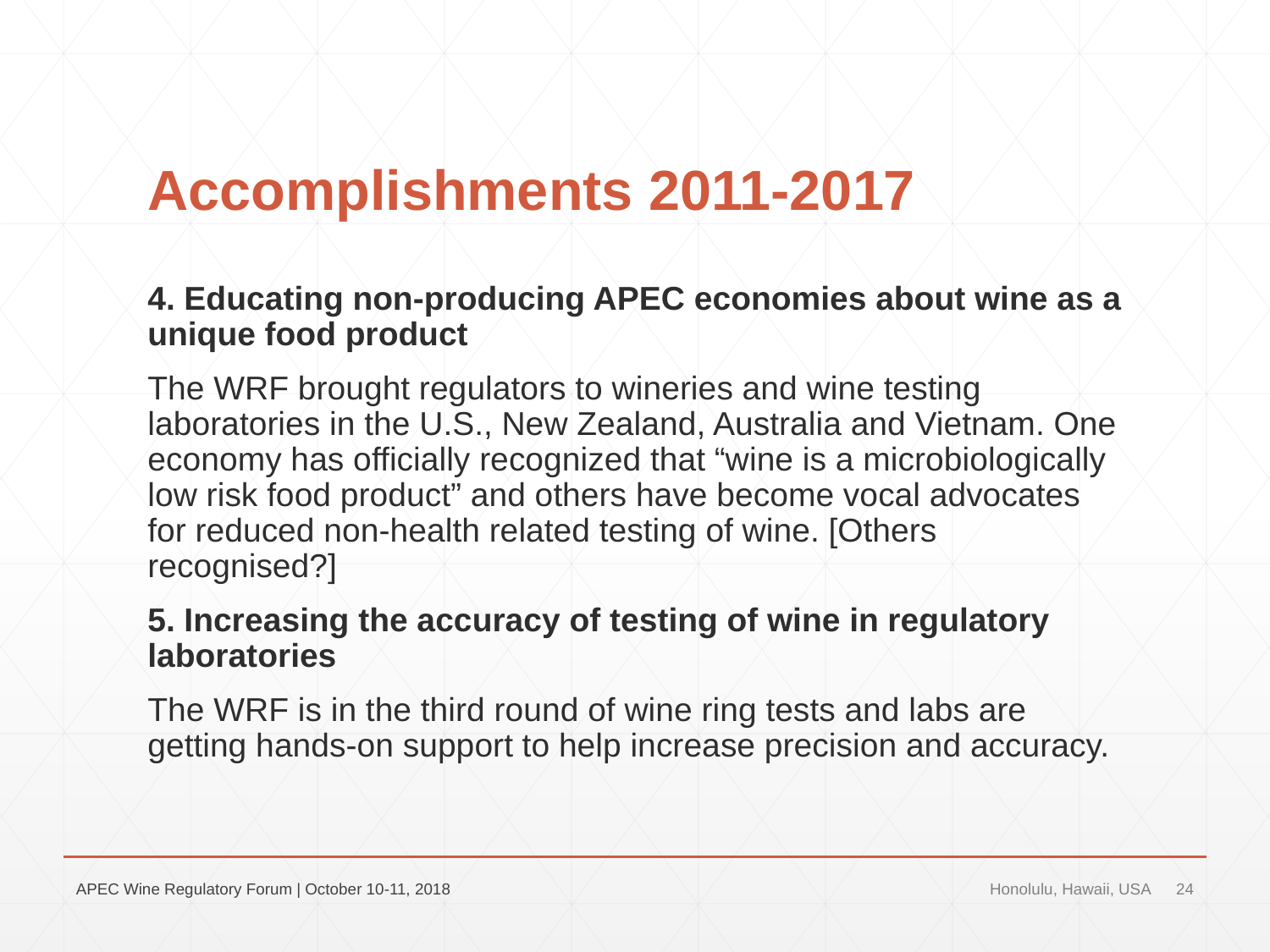

# Accomplishments 2011-2017
4. Educating non-producing APEC economies about wine as a unique food product
The WRF brought regulators to wineries and wine testing laboratories in the U.S., New Zealand, Australia and Vietnam. One economy has officially recognized that “wine is a microbiologically low risk food product” and others have become vocal advocates for reduced non-health related testing of wine. [Others recognised?]
5. Increasing the accuracy of testing of wine in regulatory laboratories
The WRF is in the third round of wine ring tests and labs are getting hands-on support to help increase precision and accuracy.
APEC Wine Regulatory Forum | October 10-11, 2018
Honolulu, Hawaii, USA
24